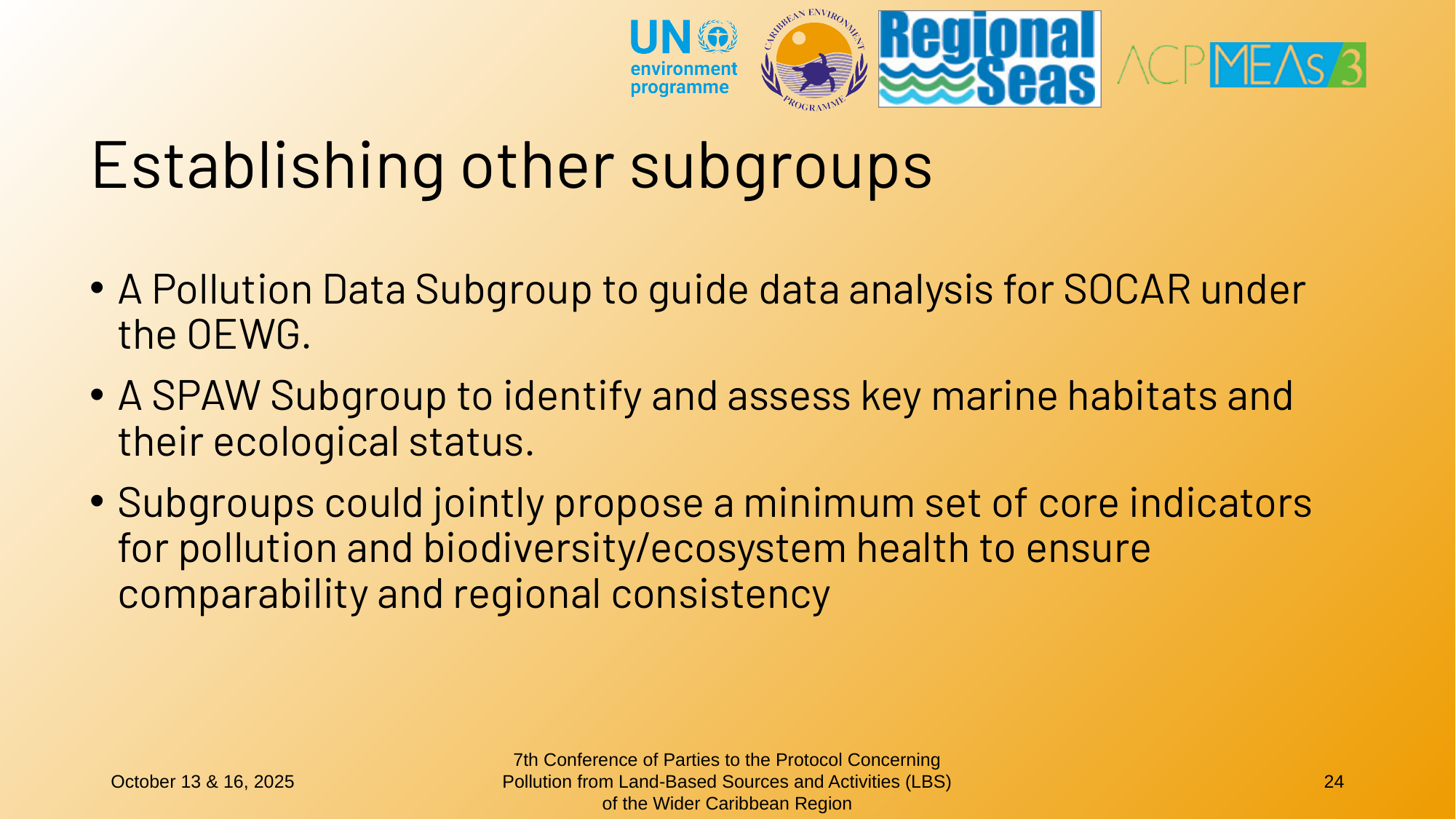

Establishing other subgroups
A Pollution Data Subgroup to guide data analysis for SOCAR under the OEWG.
A SPAW Subgroup to identify and assess key marine habitats and their ecological status.
Subgroups could jointly propose a minimum set of core indicators for pollution and biodiversity/ecosystem health to ensure comparability and regional consistency

October 13 & 16, 2025
7th Conference of Parties to the Protocol Concerning Pollution from Land-Based Sources and Activities (LBS) of the Wider Caribbean Region
24